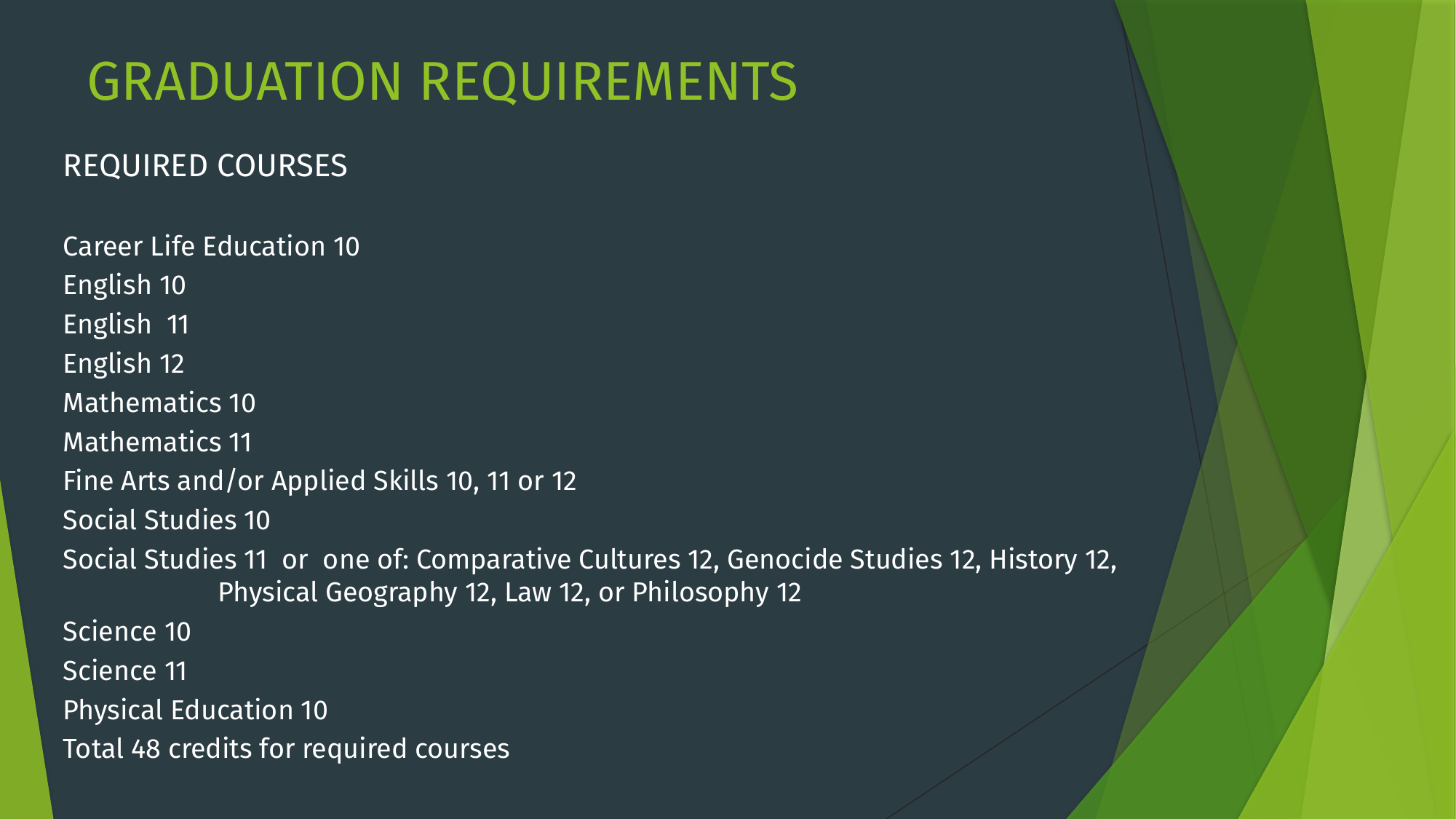

# GRADUATION REQUIREMENTS
REQUIRED COURSES

Career Life Education 10
English 10
English  11
English 12
Mathematics 10
Mathematics 11
Fine Arts and/or Applied Skills 10, 11 or 12
Social Studies 10
Social Studies 11  or  one of: Comparative Cultures 12, Genocide Studies 12, History 12,
				               Physical Geography 12, Law 12, or Philosophy 12
Science 10
Science 11
Physical Education 10
Total 48 credits for required courses